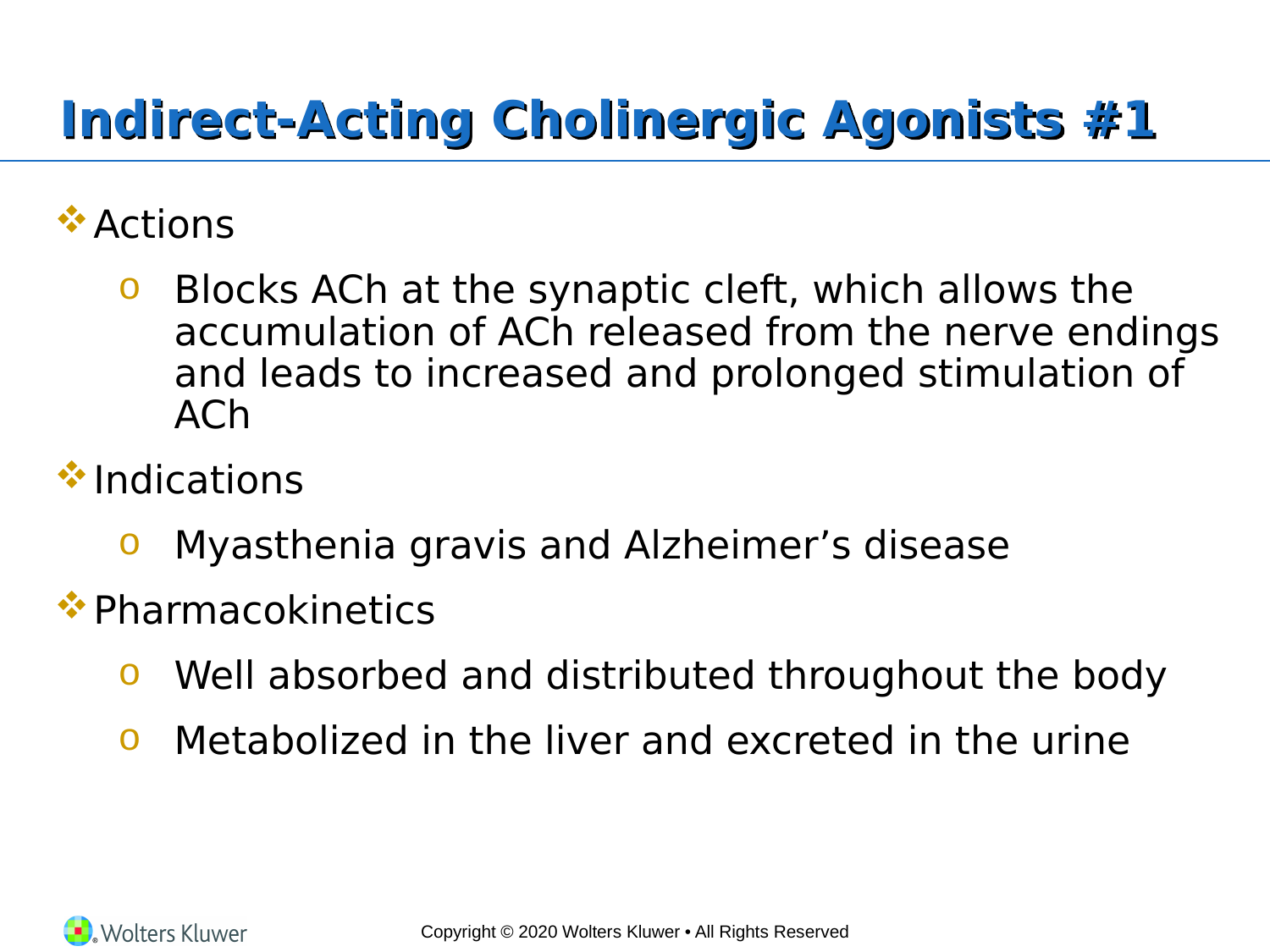

# Indirect-Acting Cholinergic Agonists #1
Actions
Blocks ACh at the synaptic cleft, which allows the accumulation of ACh released from the nerve endings and leads to increased and prolonged stimulation of ACh
Indications
Myasthenia gravis and Alzheimer’s disease
Pharmacokinetics
Well absorbed and distributed throughout the body
Metabolized in the liver and excreted in the urine